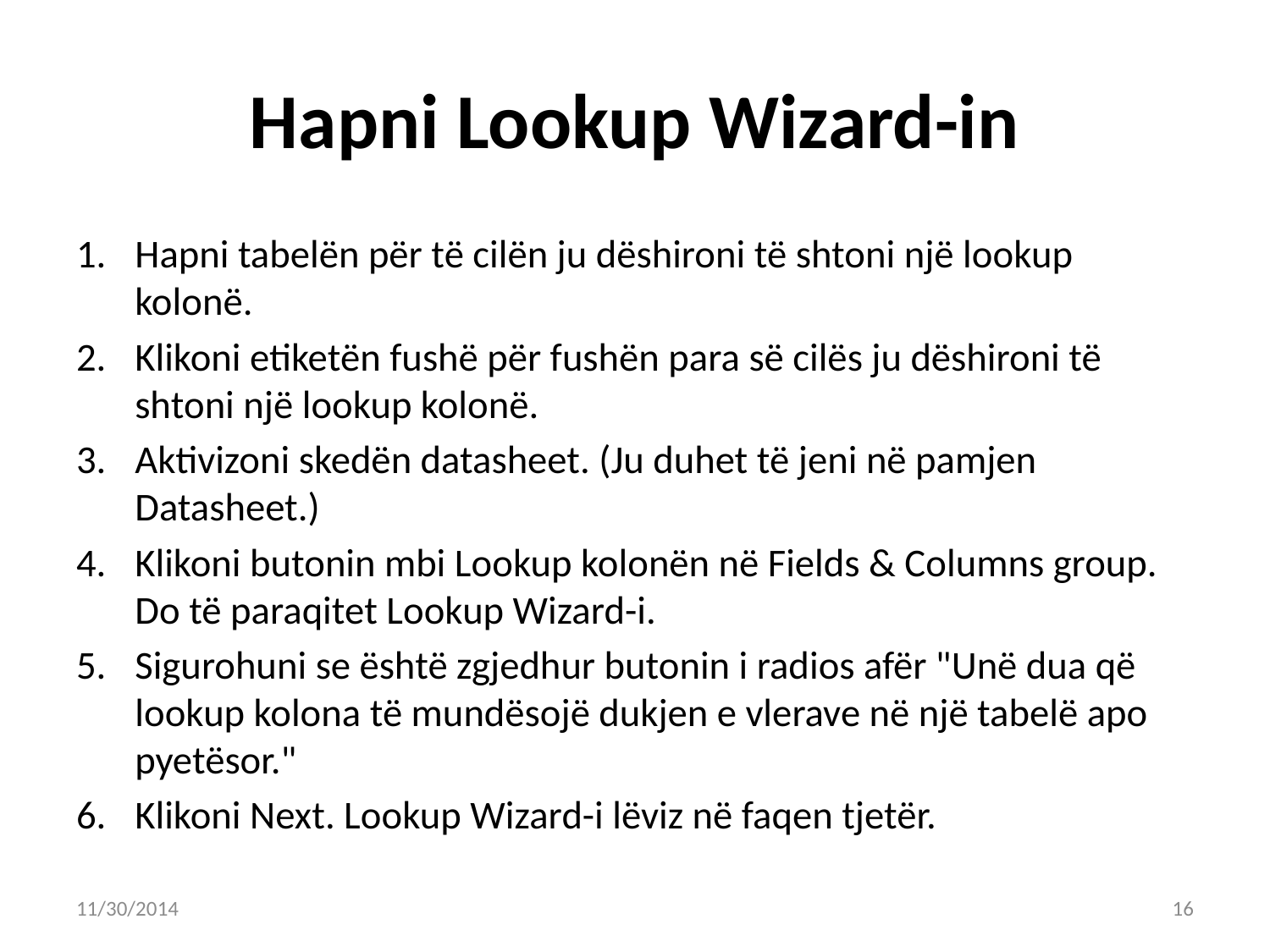

# Hapni Lookup Wizard-in
Hapni tabelën për të cilën ju dëshironi të shtoni një lookup kolonë.
Klikoni etiketën fushë për fushën para së cilës ju dëshironi të shtoni një lookup kolonë.
Aktivizoni skedën datasheet. (Ju duhet të jeni në pamjen Datasheet.)
Klikoni butonin mbi Lookup kolonën në Fields & Columns group. Do të paraqitet Lookup Wizard-i.
Sigurohuni se është zgjedhur butonin i radios afër "Unë dua që lookup kolona të mundësojë dukjen e vlerave në një tabelë apo pyetësor."
Klikoni Next. Lookup Wizard-i lëviz në faqen tjetër.

11/30/2014
16